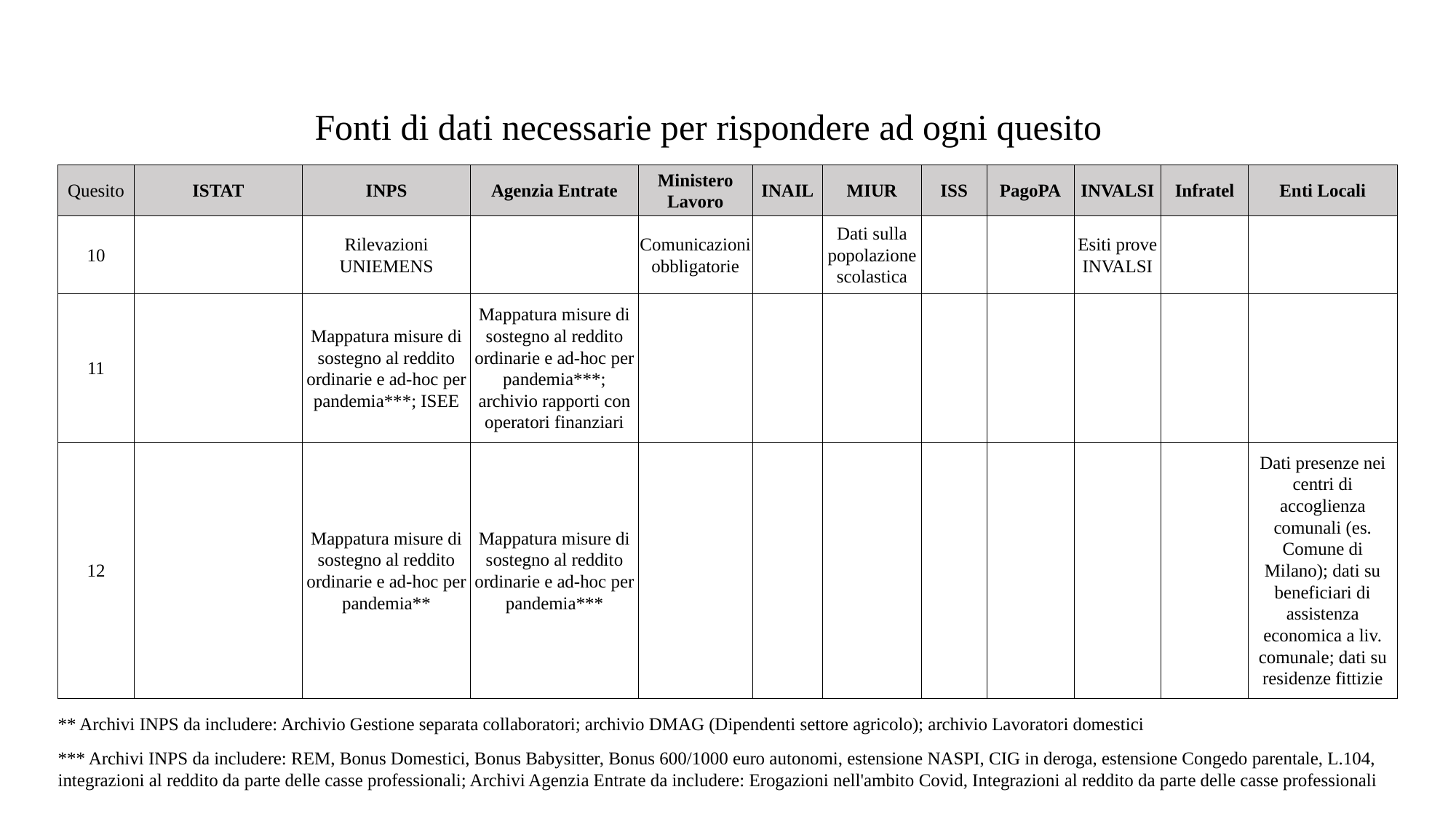

Fonti di dati necessarie per rispondere ad ogni quesito
| Quesito | ISTAT | INPS | Agenzia Entrate | Ministero Lavoro | INAIL | MIUR | ISS | PagoPA | INVALSI | Infratel | Enti Locali |
| --- | --- | --- | --- | --- | --- | --- | --- | --- | --- | --- | --- |
| 10 |  | Rilevazioni UNIEMENS |  | Comunicazioni obbligatorie |  | Dati sulla popolazione scolastica |  |  | Esiti prove INVALSI |  |  |
| 11 |  | Mappatura misure di sostegno al reddito ordinarie e ad-hoc per pandemia\*\*\*; ISEE | Mappatura misure di sostegno al reddito ordinarie e ad-hoc per pandemia\*\*\*; archivio rapporti con operatori finanziari |  |  |  |  |  |  |  |  |
| 12 |  | Mappatura misure di sostegno al reddito ordinarie e ad-hoc per pandemia\*\* | Mappatura misure di sostegno al reddito ordinarie e ad-hoc per pandemia\*\*\* |  |  |  |  |  |  |  | Dati presenze nei centri di accoglienza comunali (es. Comune di Milano); dati su beneficiari di assistenza economica a liv. comunale; dati su residenze fittizie |
** Archivi INPS da includere: Archivio Gestione separata collaboratori; archivio DMAG (Dipendenti settore agricolo); archivio Lavoratori domestici
*** Archivi INPS da includere: REM, Bonus Domestici, Bonus Babysitter, Bonus 600/1000 euro autonomi, estensione NASPI, CIG in deroga, estensione Congedo parentale, L.104, integrazioni al reddito da parte delle casse professionali; Archivi Agenzia Entrate da includere: Erogazioni nell'ambito Covid, Integrazioni al reddito da parte delle casse professionali